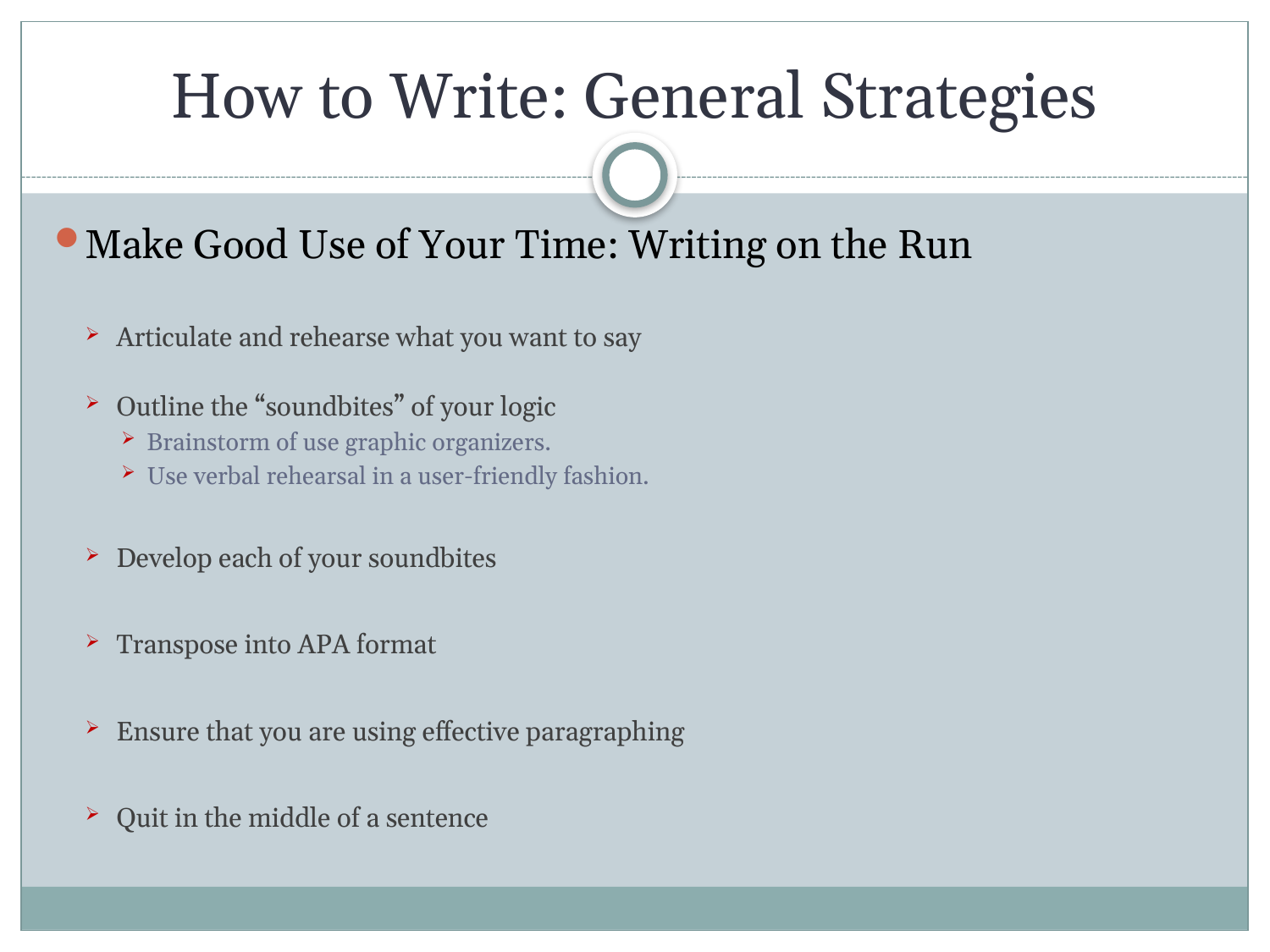

# How to Write: General Strategies
Make Good Use of Your Time: Writing on the Run
Articulate and rehearse what you want to say
Outline the “soundbites” of your logic
Brainstorm of use graphic organizers.
Use verbal rehearsal in a user-friendly fashion.

Develop each of your soundbites

Transpose into APA format

Ensure that you are using effective paragraphing

Quit in the middle of a sentence